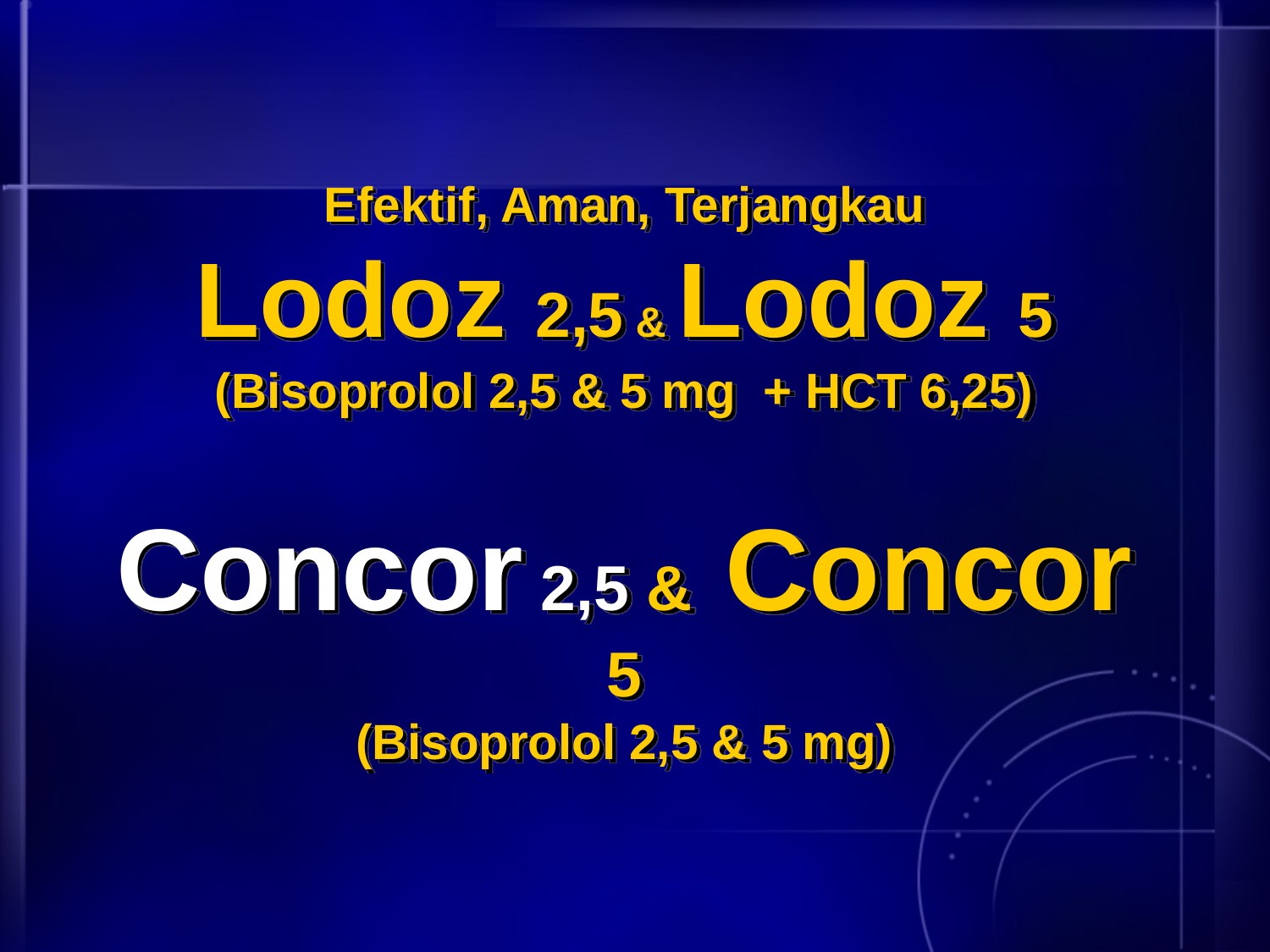

# Efektif, Aman, Terjangkau Lodoz 2,5 & Lodoz 5 (Bisoprolol 2,5 & 5 mg  + HCT 6,25) Concor 2,5 & Concor 5 (Bisoprolol 2,5 & 5 mg)